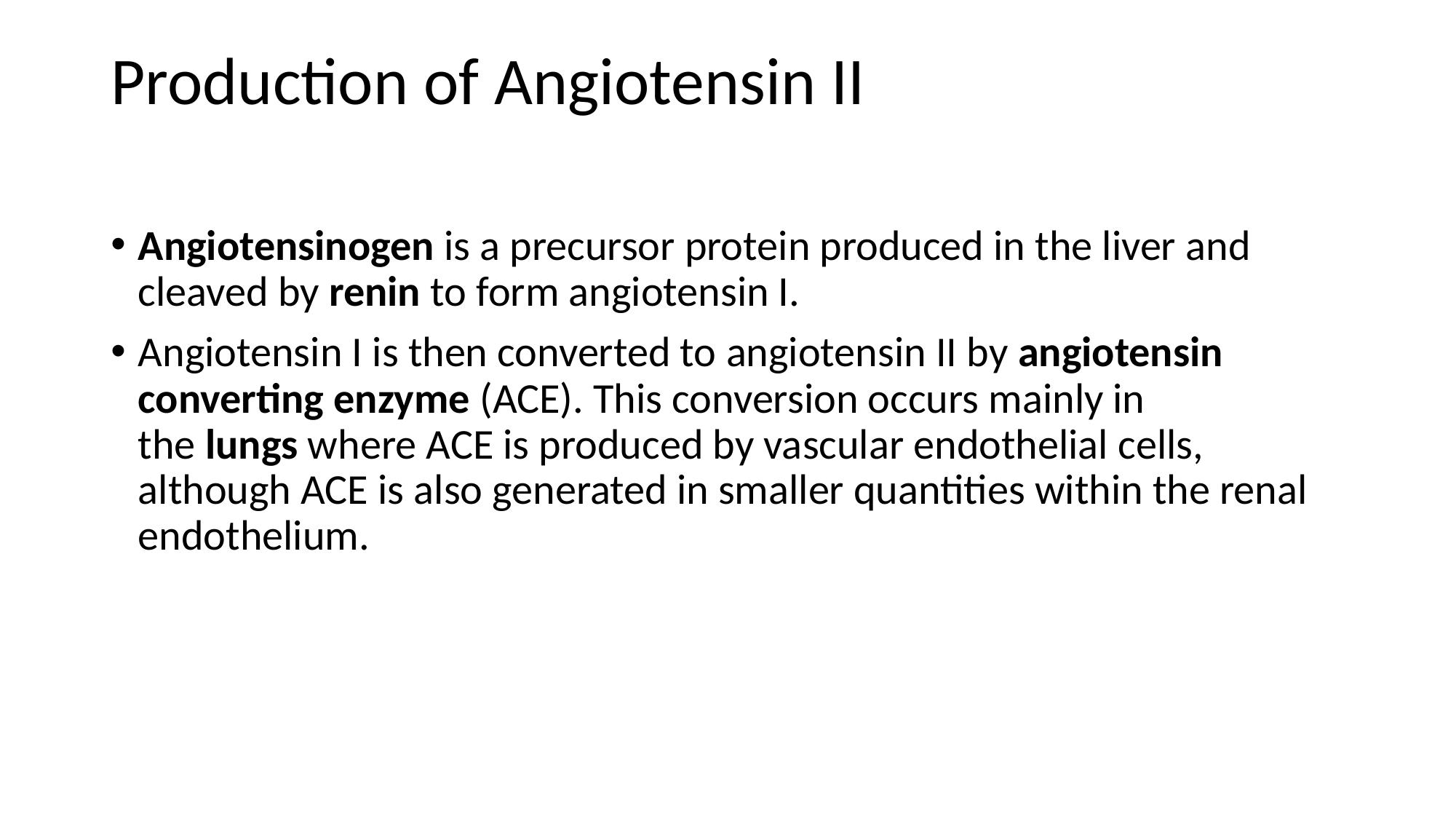

# Production of Angiotensin II
Angiotensinogen is a precursor protein produced in the liver and cleaved by renin to form angiotensin I.
Angiotensin I is then converted to angiotensin II by angiotensin converting enzyme (ACE). This conversion occurs mainly in the lungs where ACE is produced by vascular endothelial cells, although ACE is also generated in smaller quantities within the renal endothelium.